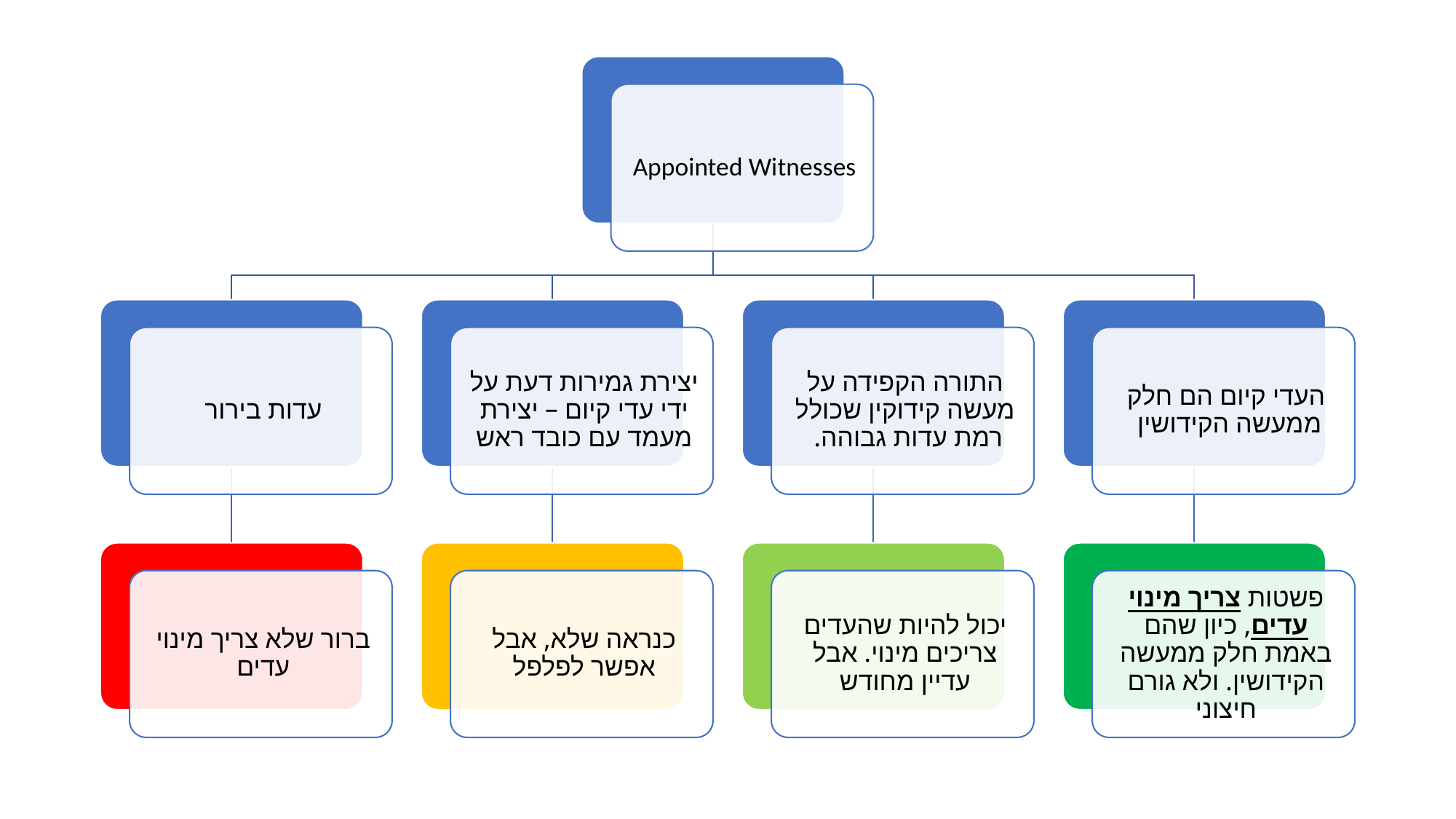

Appointed Witnesses
עדות בירור
ברור שלא צריך מינוי עדים
יצירת גמירות דעת על ידי עדי קיום – יצירת מעמד עם כובד ראש
כנראה שלא, אבל אפשר לפלפל
התורה הקפידה על מעשה קידוקין שכולל רמת עדות גבוהה.
יכול להיות שהעדים צריכים מינוי. אבל עדיין מחודש
העדי קיום הם חלק ממעשה הקידושין
פשטות צריך מינוי עדים, כיון שהם באמת חלק ממעשה הקידושין. ולא גורם חיצוני